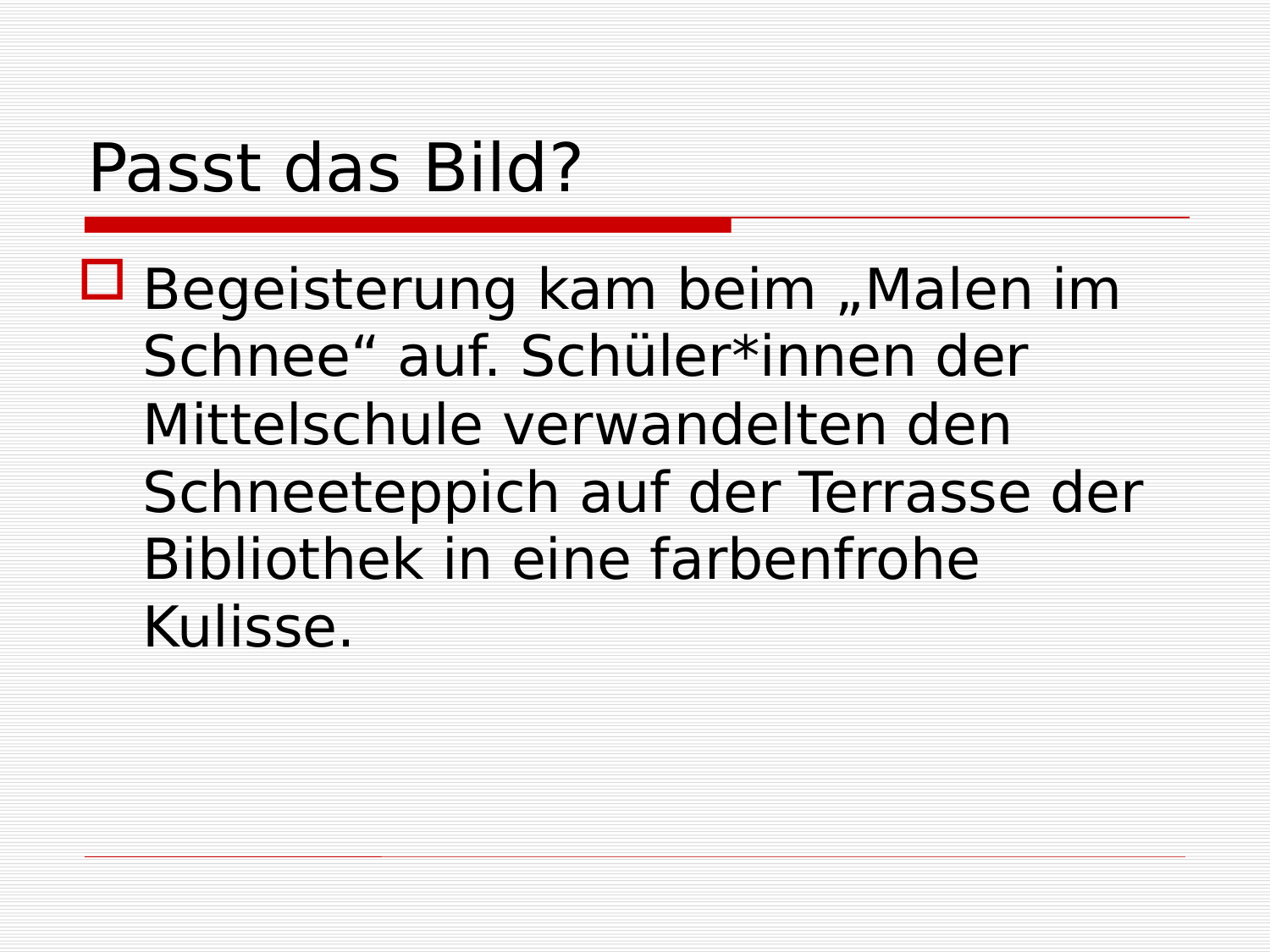

# Passt das Bild?
Begeisterung kam beim „Malen im Schnee“ auf. Schüler*innen der Mittelschule verwandelten den Schneeteppich auf der Terrasse der Bibliothek in eine farbenfrohe Kulisse.